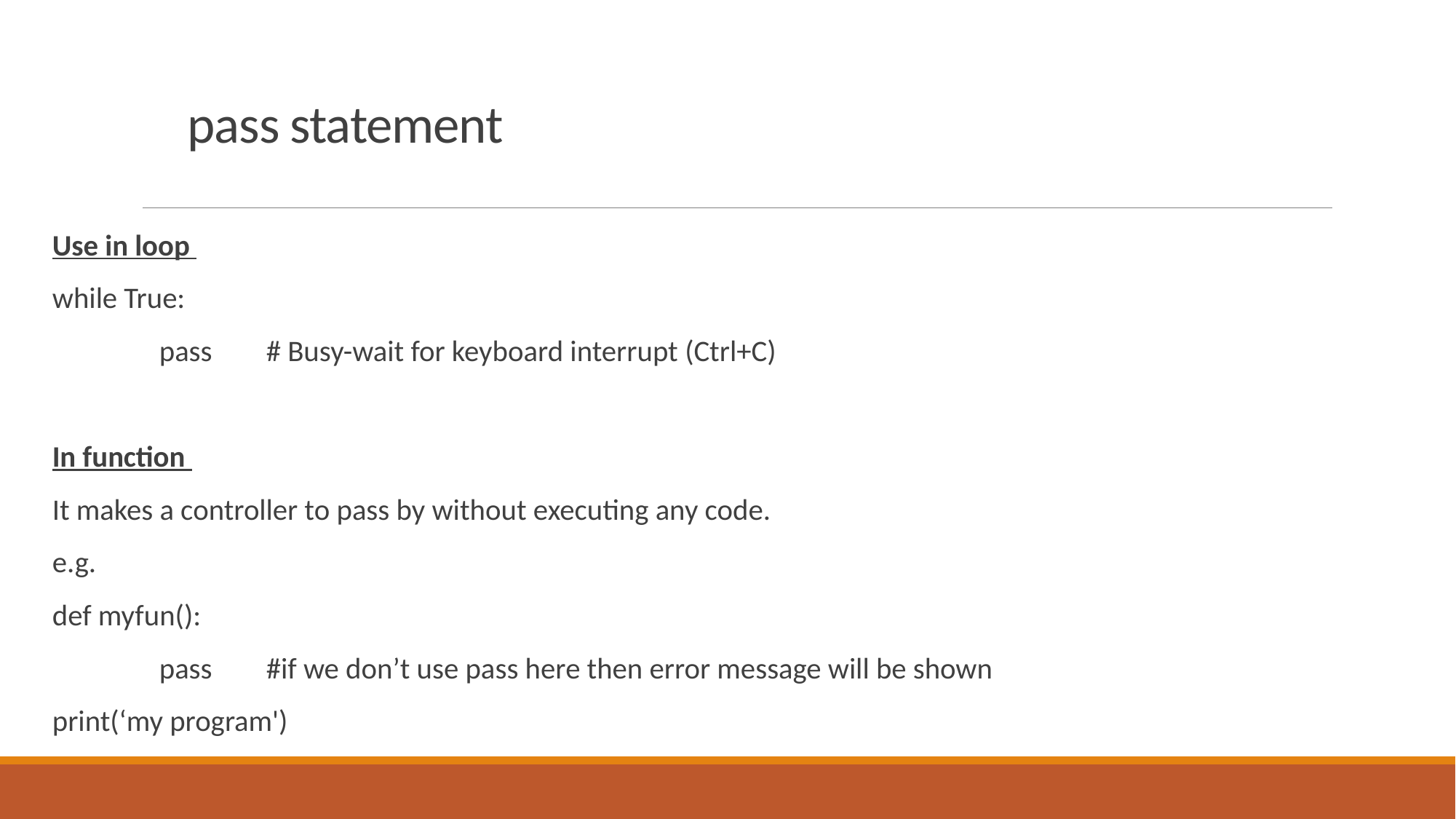

# pass statement

Use in loop
while True:
	pass 		# Busy-wait for keyboard interrupt (Ctrl+C)

In function
It makes a controller to pass by without executing any code.
e.g.
def myfun():
	pass 	#if we don’t use pass here then error message will be shown
print(‘my program')